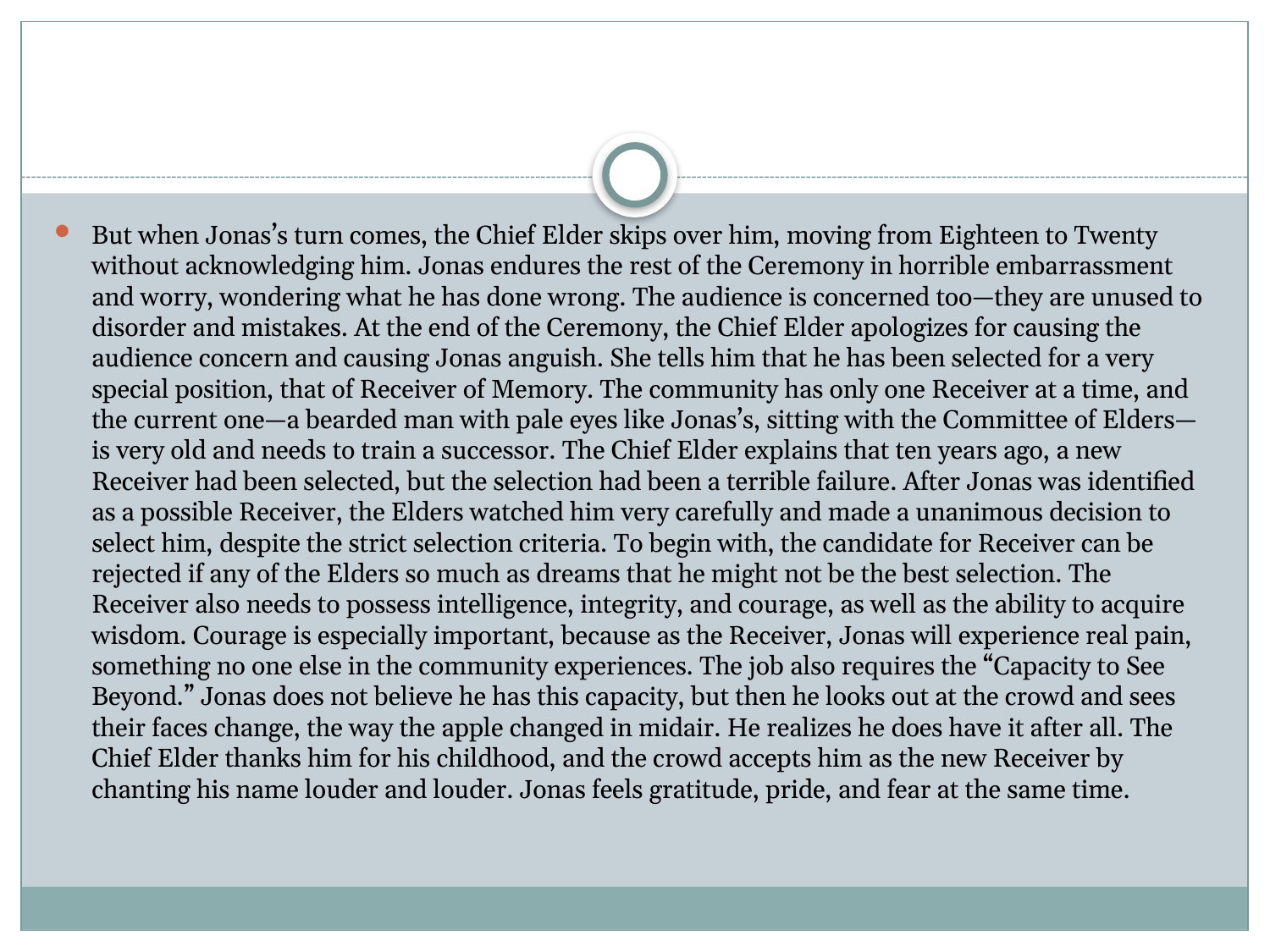

#
But when Jonas’s turn comes, the Chief Elder skips over him, moving from Eighteen to Twenty without acknowledging him. Jonas endures the rest of the Ceremony in horrible embarrassment and worry, wondering what he has done wrong. The audience is concerned too—they are unused to disorder and mistakes. At the end of the Ceremony, the Chief Elder apologizes for causing the audience concern and causing Jonas anguish. She tells him that he has been selected for a very special position, that of Receiver of Memory. The community has only one Receiver at a time, and the current one—a bearded man with pale eyes like Jonas’s, sitting with the Committee of Elders—is very old and needs to train a successor. The Chief Elder explains that ten years ago, a new Receiver had been selected, but the selection had been a terrible failure. After Jonas was identified as a possible Receiver, the Elders watched him very carefully and made a unanimous decision to select him, despite the strict selection criteria. To begin with, the candidate for Receiver can be rejected if any of the Elders so much as dreams that he might not be the best selection. The Receiver also needs to possess intelligence, integrity, and courage, as well as the ability to acquire wisdom. Courage is especially important, because as the Receiver, Jonas will experience real pain, something no one else in the community experiences. The job also requires the “Capacity to See Beyond.” Jonas does not believe he has this capacity, but then he looks out at the crowd and sees their faces change, the way the apple changed in midair. He realizes he does have it after all. The Chief Elder thanks him for his childhood, and the crowd accepts him as the new Receiver by chanting his name louder and louder. Jonas feels gratitude, pride, and fear at the same time.